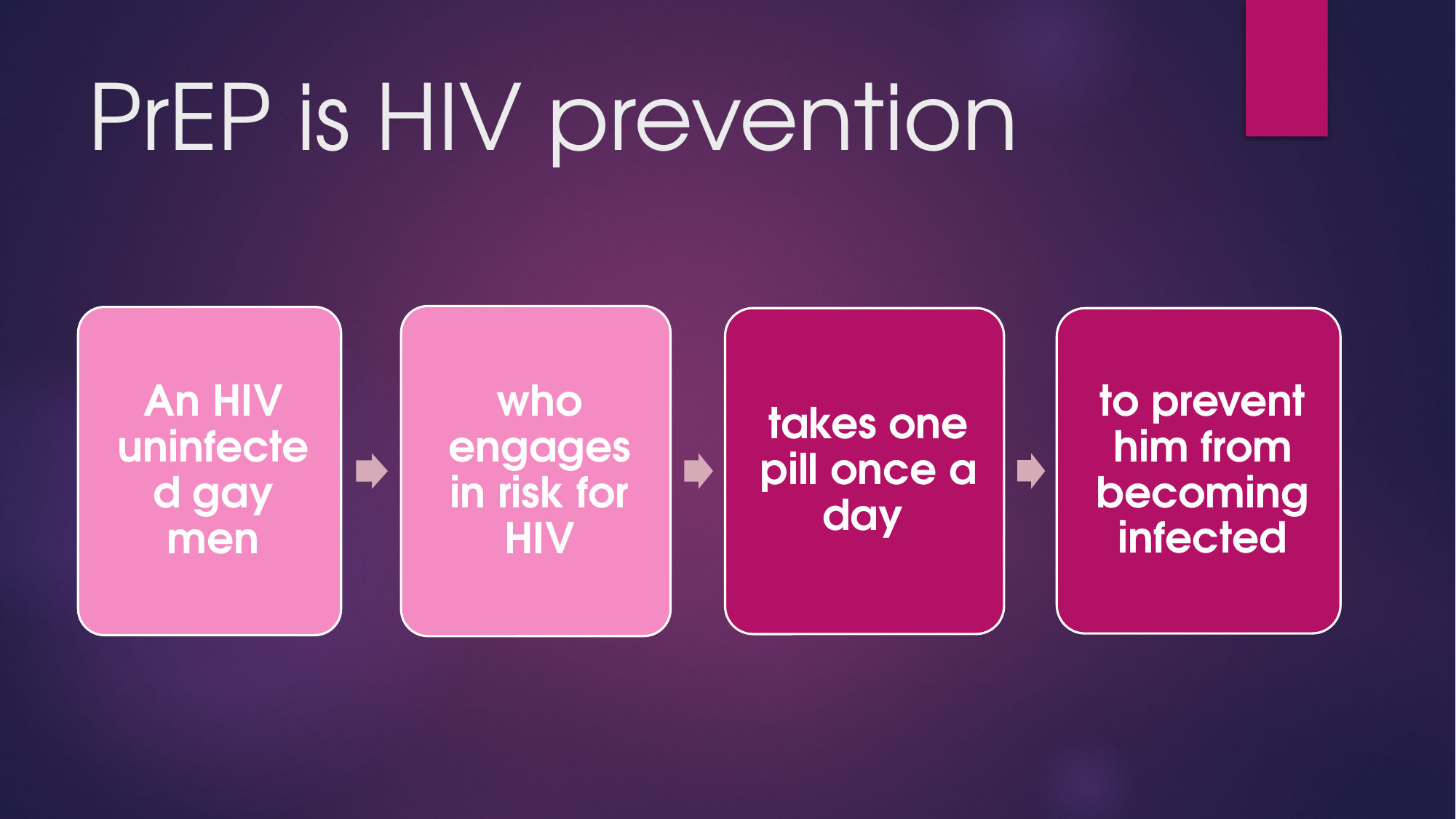

# PrEP is HIV prevention
An HIV uninfected gay men

who engages in risk for HIV

takes one pill once a day

to prevent him from becoming infected